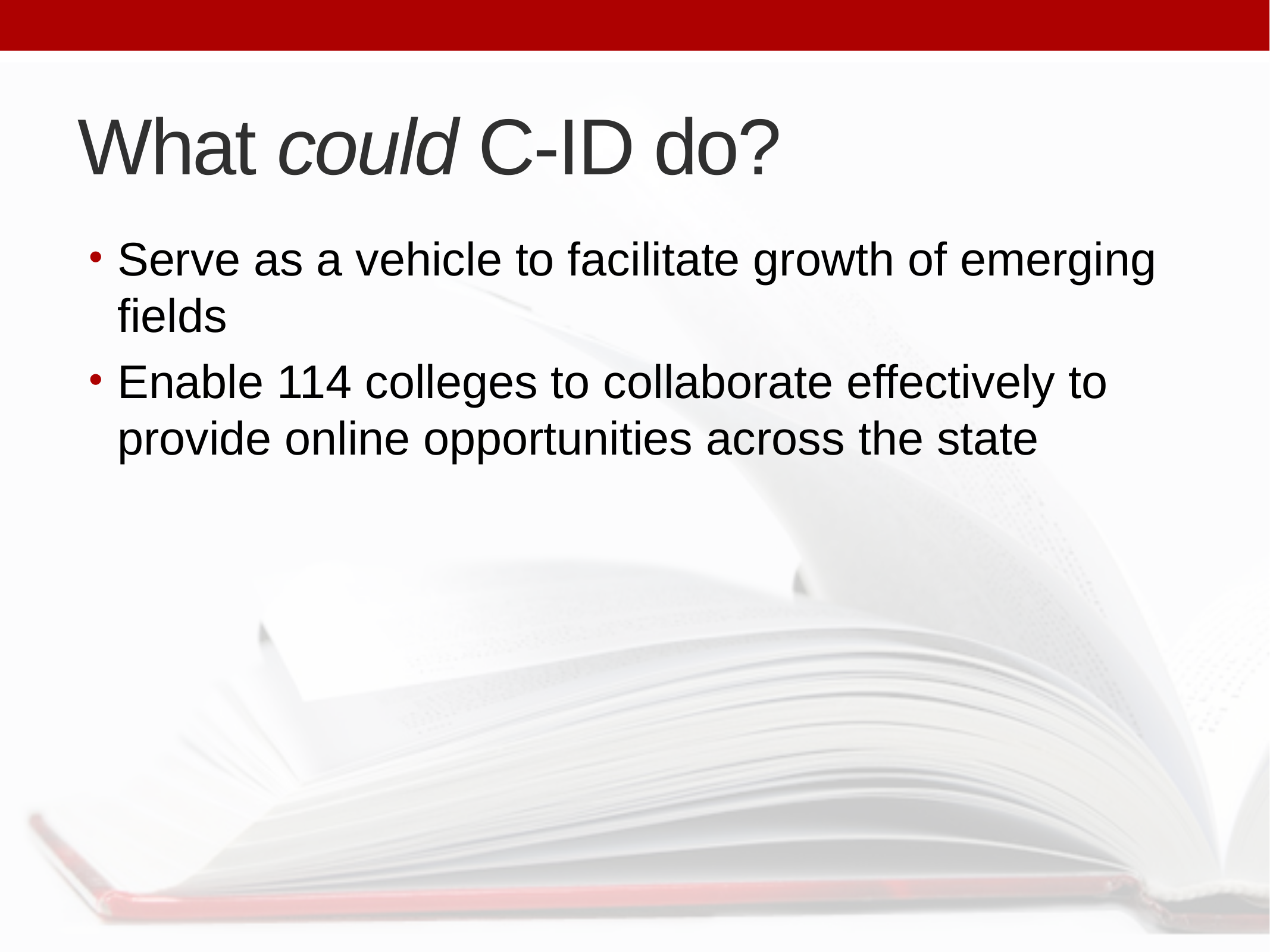

# What could C-ID do?
Serve as a vehicle to facilitate growth of emerging fields
Enable 114 colleges to collaborate effectively to provide online opportunities across the state